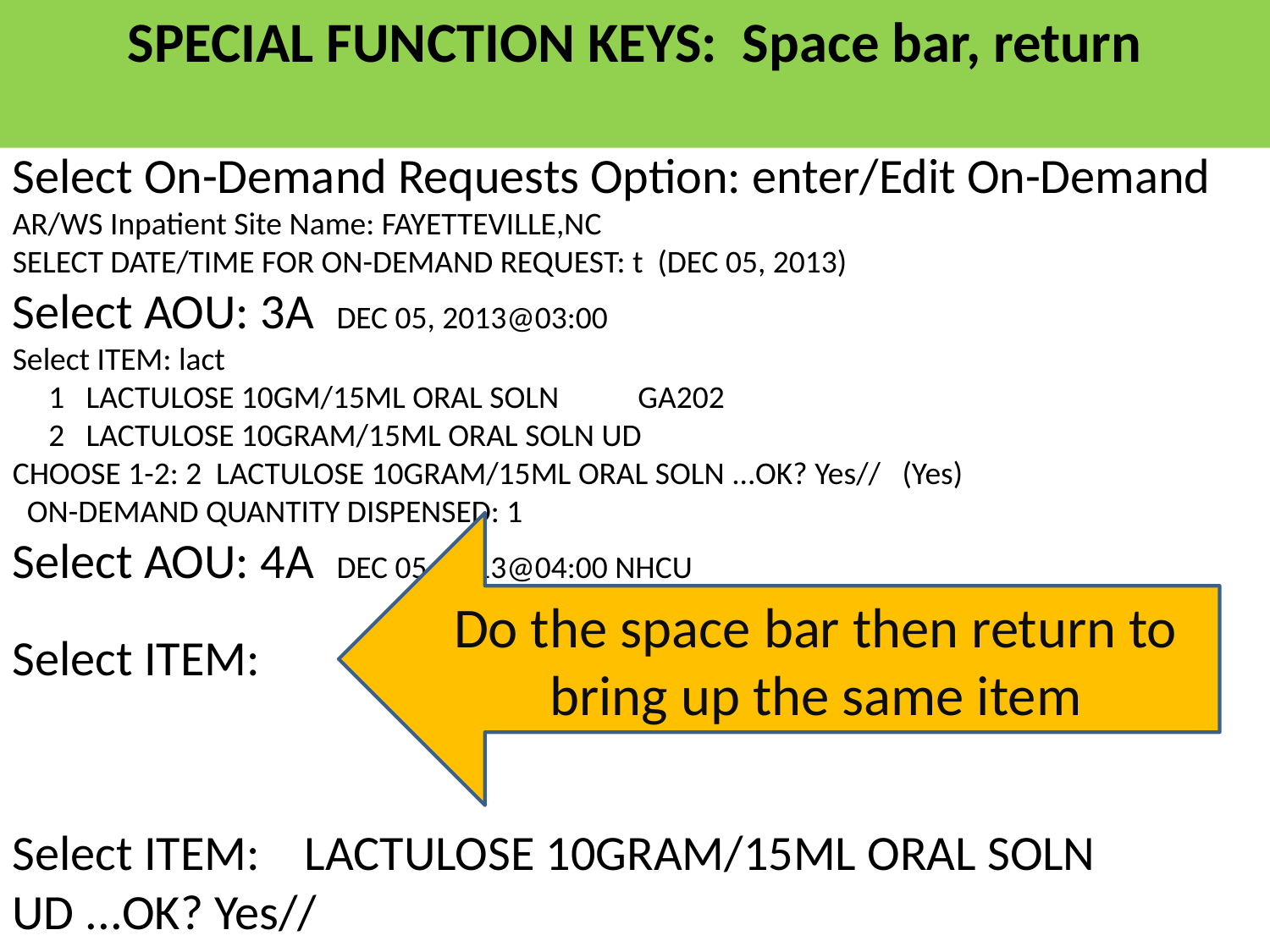

SPECIAL FUNCTION KEYS:  Space bar, return

Select On-Demand Requests Option: enter/Edit On-Demand
AR/WS Inpatient Site Name: FAYETTEVILLE,NC
SELECT DATE/TIME FOR ON-DEMAND REQUEST: t  (DEC 05, 2013)
Select AOU: 3A  DEC 05, 2013@03:00
Select ITEM: lact
     1   LACTULOSE 10GM/15ML ORAL SOLN           GA202
     2   LACTULOSE 10GRAM/15ML ORAL SOLN UD
CHOOSE 1-2: 2  LACTULOSE 10GRAM/15ML ORAL SOLN ...OK? Yes//   (Yes)
  ON-DEMAND QUANTITY DISPENSED: 1
Select AOU: 4A  DEC 05, 2013@04:00 NHCU

Select ITEM:

Select ITEM:    LACTULOSE 10GRAM/15ML ORAL SOLN UD ...OK? Yes//
Do the space bar then return to bring up the same item